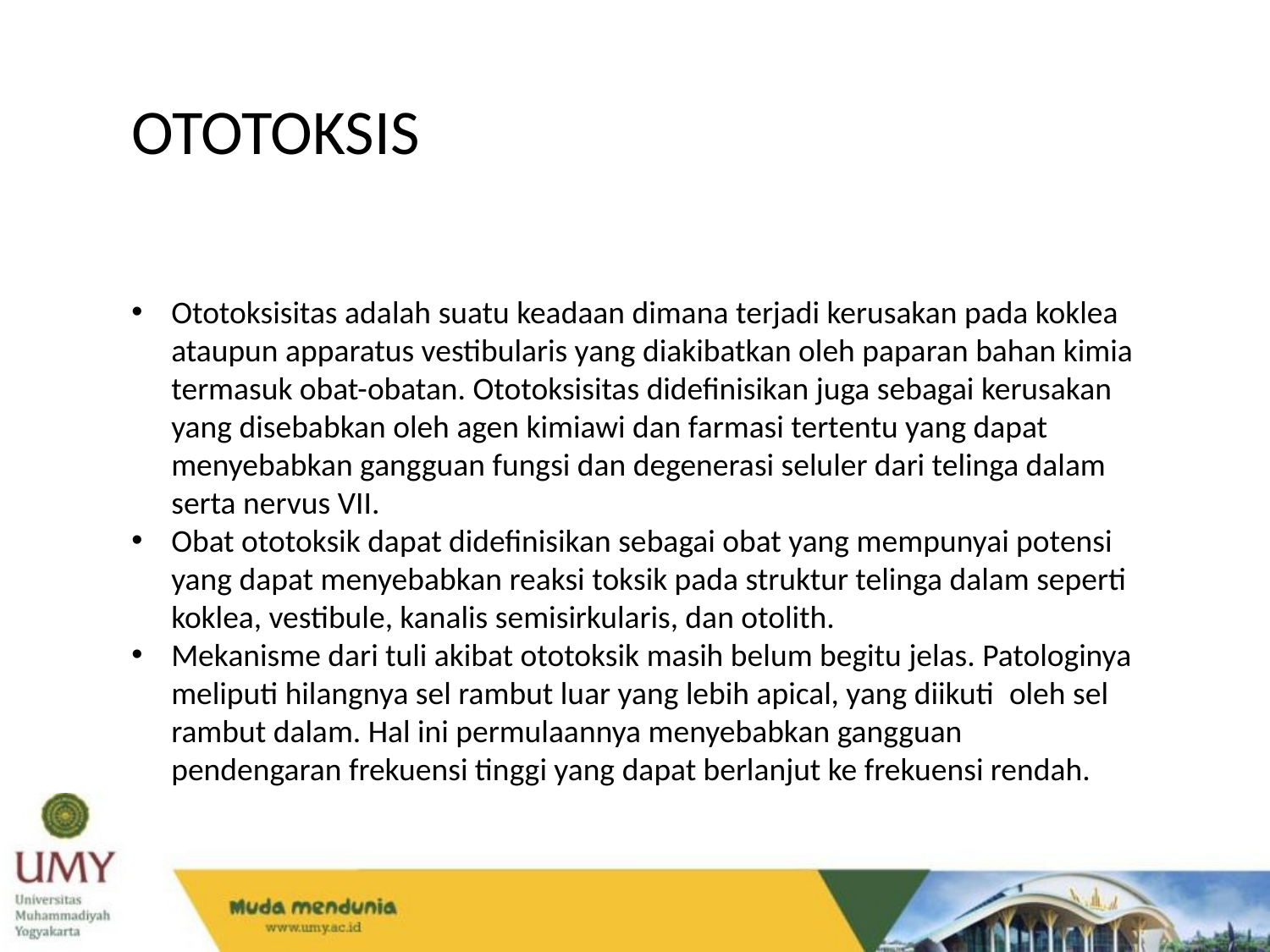

OTOTOKSIS
Ototoksisitas adalah suatu keadaan dimana terjadi kerusakan pada koklea ataupun apparatus vestibularis yang diakibatkan oleh paparan bahan kimia termasuk obat-obatan. Ototoksisitas didefinisikan juga sebagai kerusakan yang disebabkan oleh agen kimiawi dan farmasi tertentu yang dapat menyebabkan gangguan fungsi dan degenerasi seluler dari telinga dalam serta nervus VII.
Obat ototoksik dapat didefinisikan sebagai obat yang mempunyai potensi yang dapat menyebabkan reaksi toksik pada struktur telinga dalam seperti koklea, vestibule, kanalis semisirkularis, dan otolith.
Mekanisme dari tuli akibat ototoksik masih belum begitu jelas. Patologinya meliputi hilangnya sel rambut luar yang lebih apical, yang diikuti  oleh sel rambut dalam. Hal ini permulaannya menyebabkan gangguan pendengaran frekuensi tinggi yang dapat berlanjut ke frekuensi rendah.